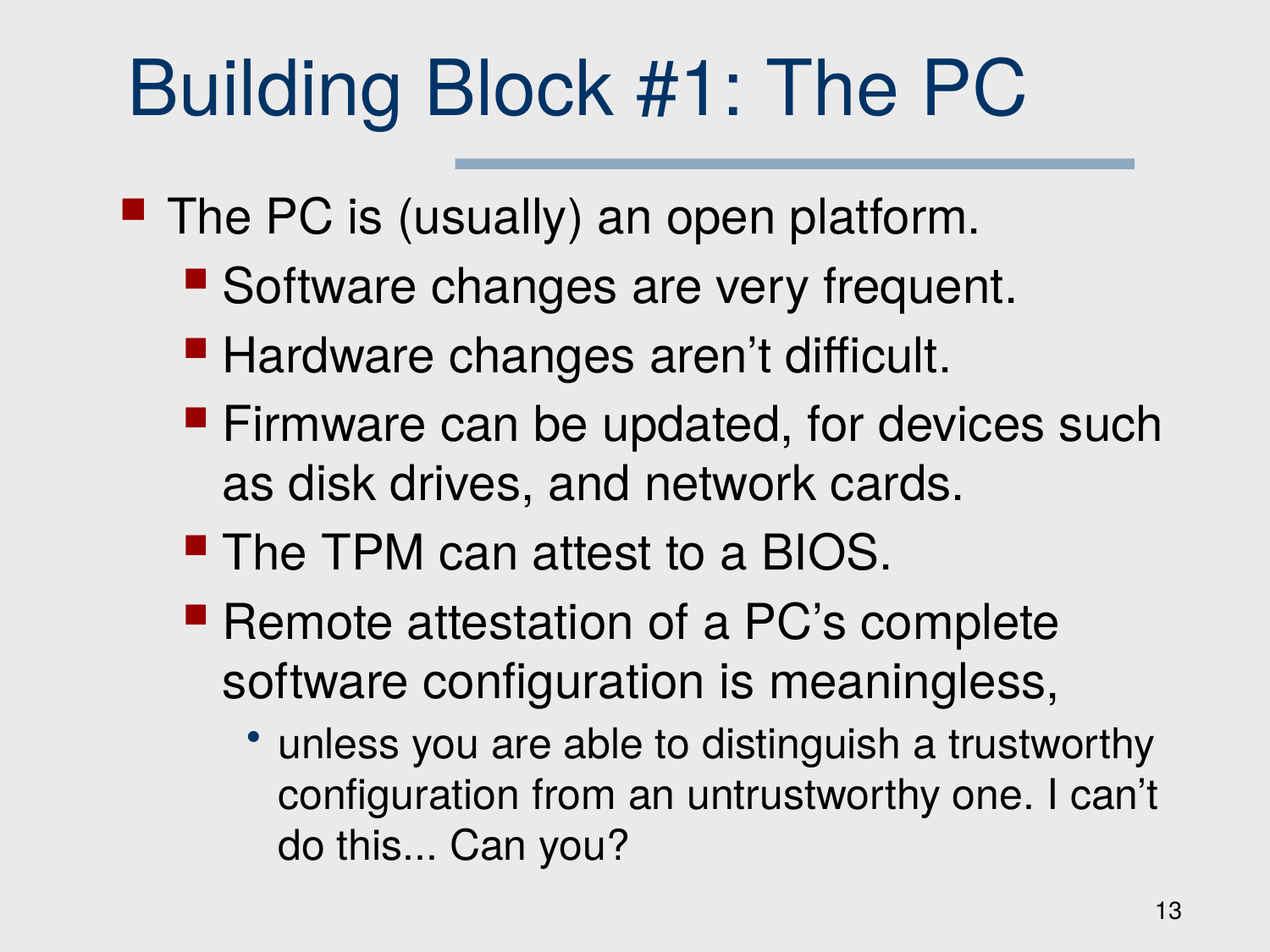

# Building Block #1: The PC
The PC is (usually) an open platform.
Software changes are very frequent.
Hardware changes aren’t difficult.
Firmware can be updated, for devices such as disk drives, and network cards.
The TPM can attest to a BIOS.
Remote attestation of a PC’s complete software configuration is meaningless,
unless you are able to distinguish a trustworthy configuration from an untrustworthy one. I can’t do this... Can you?
13